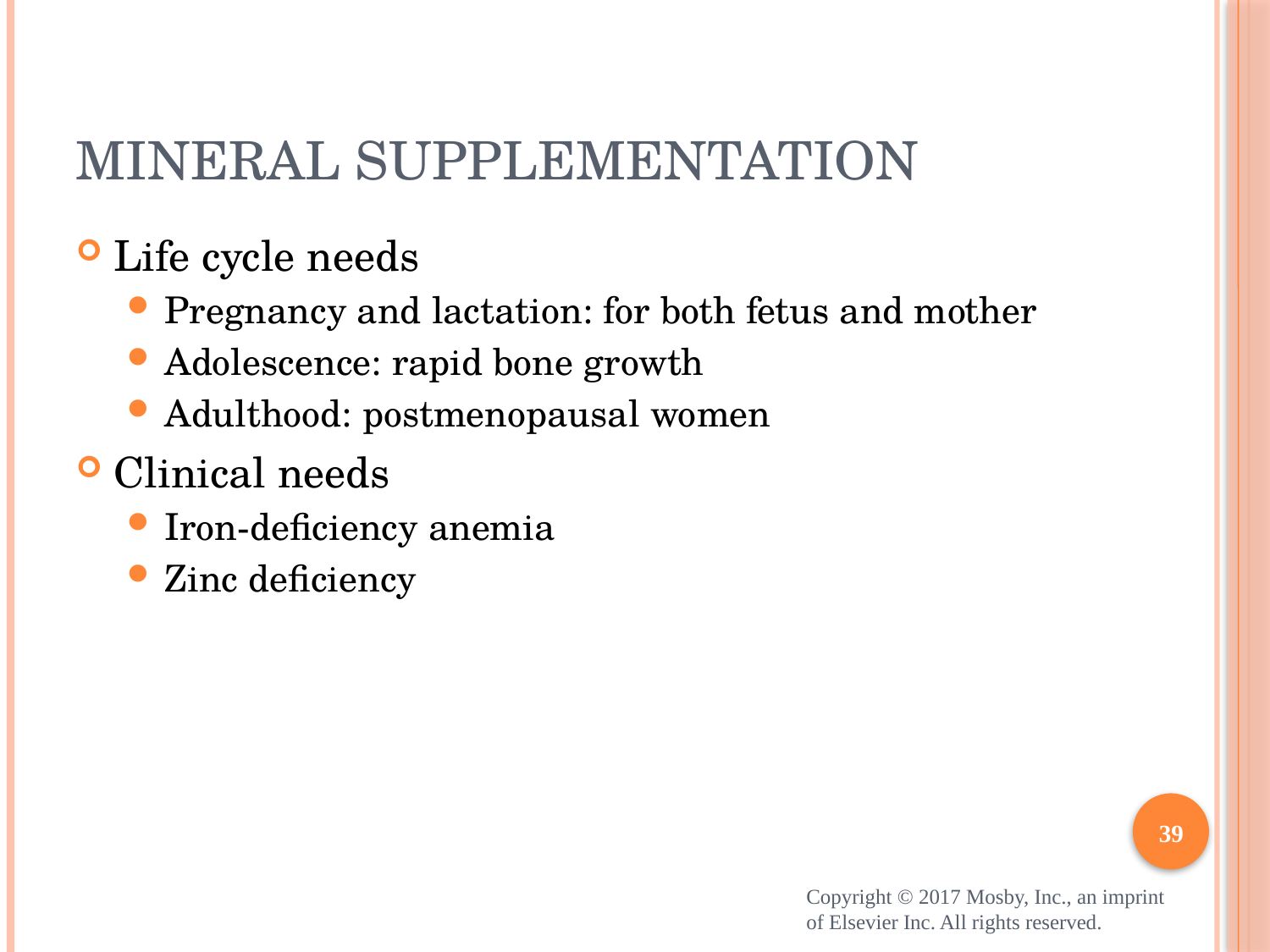

# Mineral Supplementation
Life cycle needs
Pregnancy and lactation: for both fetus and mother
Adolescence: rapid bone growth
Adulthood: postmenopausal women
Clinical needs
Iron-deficiency anemia
Zinc deficiency

39
Copyright © 2017 Mosby, Inc., an imprint of Elsevier Inc. All rights reserved.